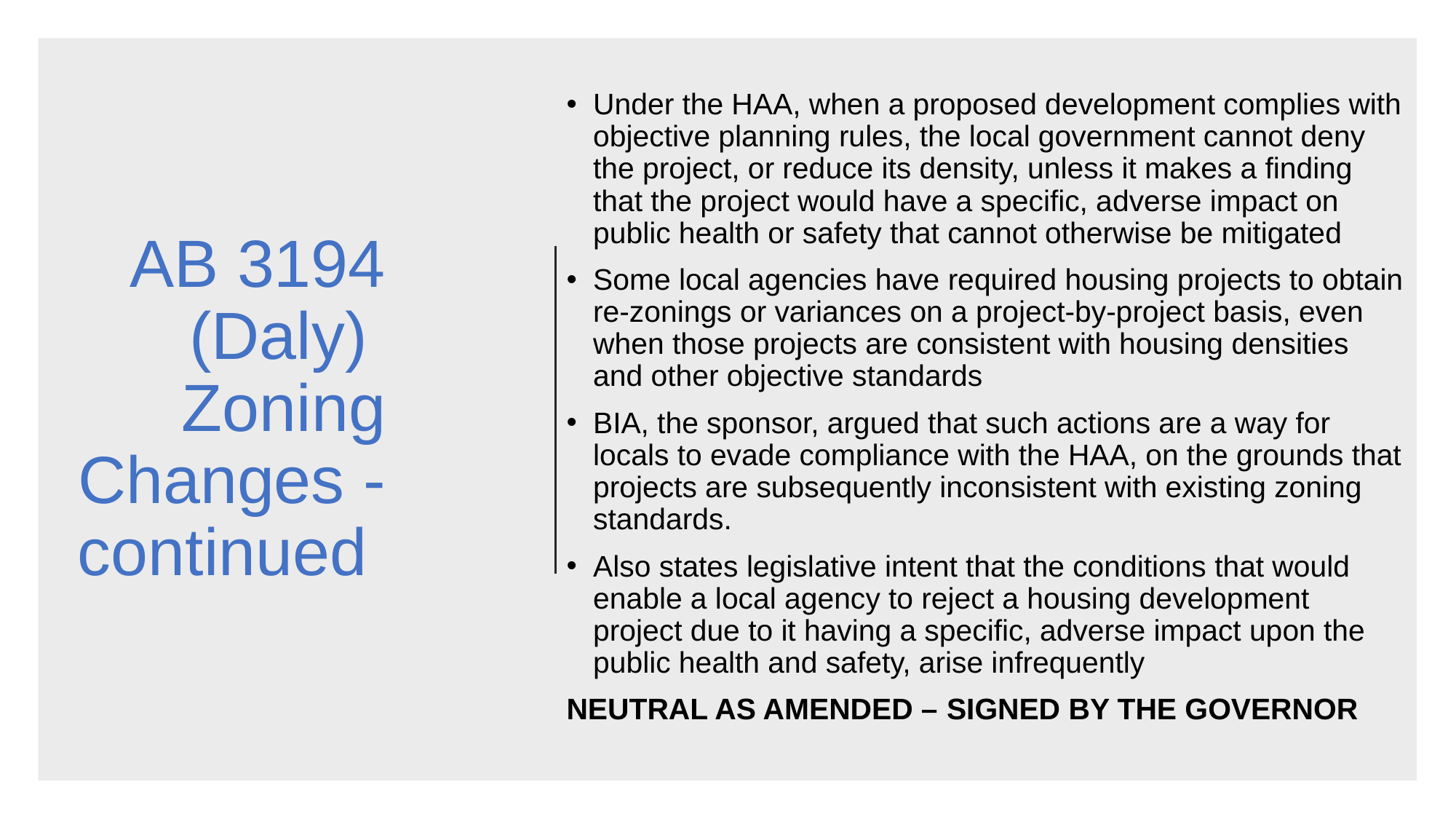

Under the HAA, when a proposed development complies with objective planning rules, the local government cannot deny the project, or reduce its density, unless it makes a finding that the project would have a specific, adverse impact on public health or safety that cannot otherwise be mitigated
Some local agencies have required housing projects to obtain re-zonings or variances on a project-by-project basis, even when those projects are consistent with housing densities and other objective standards
BIA, the sponsor, argued that such actions are a way for locals to evade compliance with the HAA, on the grounds that projects are subsequently inconsistent with existing zoning standards.
Also states legislative intent that the conditions that would enable a local agency to reject a housing development project due to it having a specific, adverse impact upon the public health and safety, arise infrequently
NEUTRAL AS AMENDED – SIGNED BY THE GOVERNOR

# AB 3194 (Daly) Zoning Changes - continued